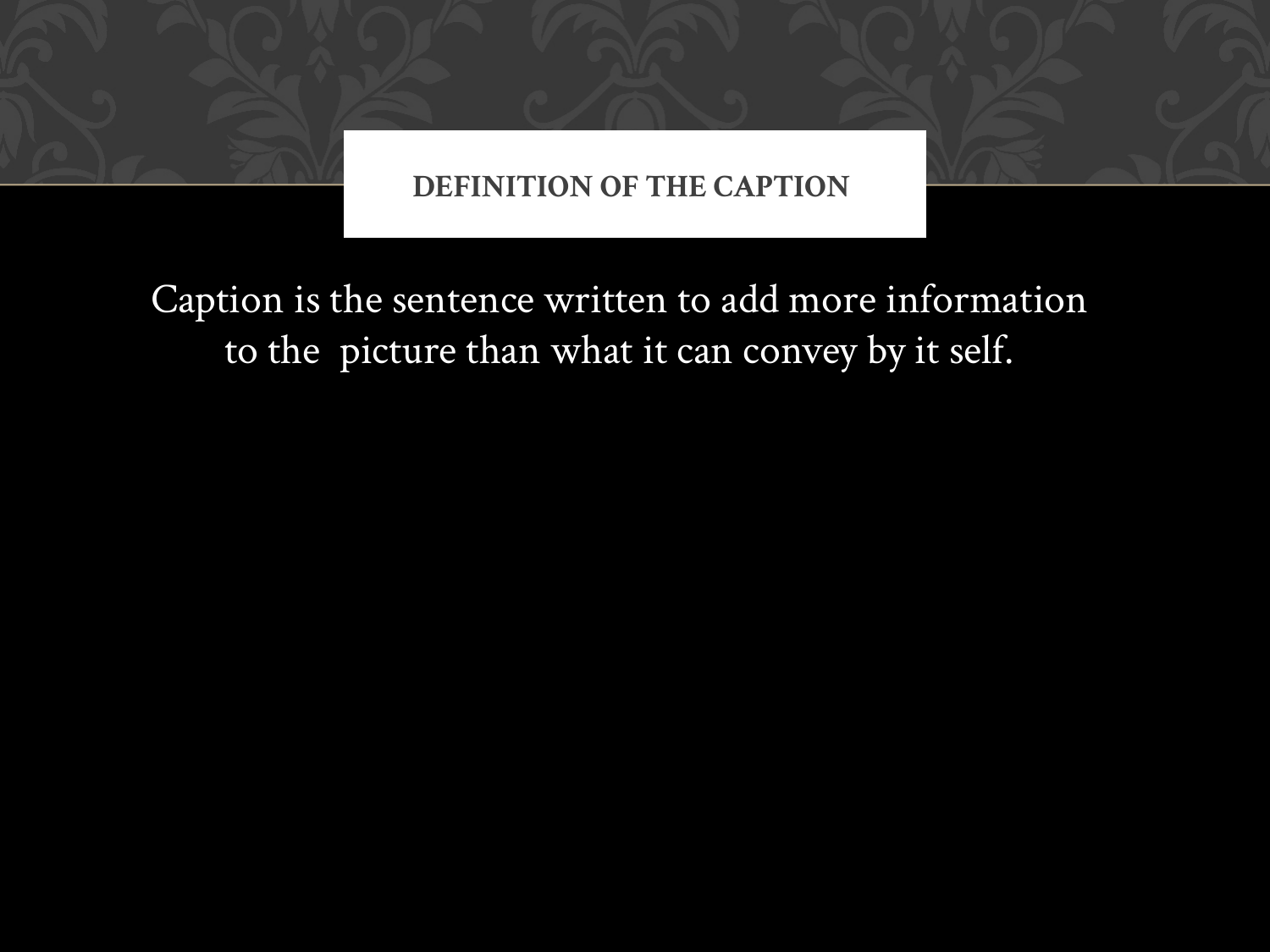

# Definition of the caption
Caption is the sentence written to add more information to the  picture than what it can convey by it self.